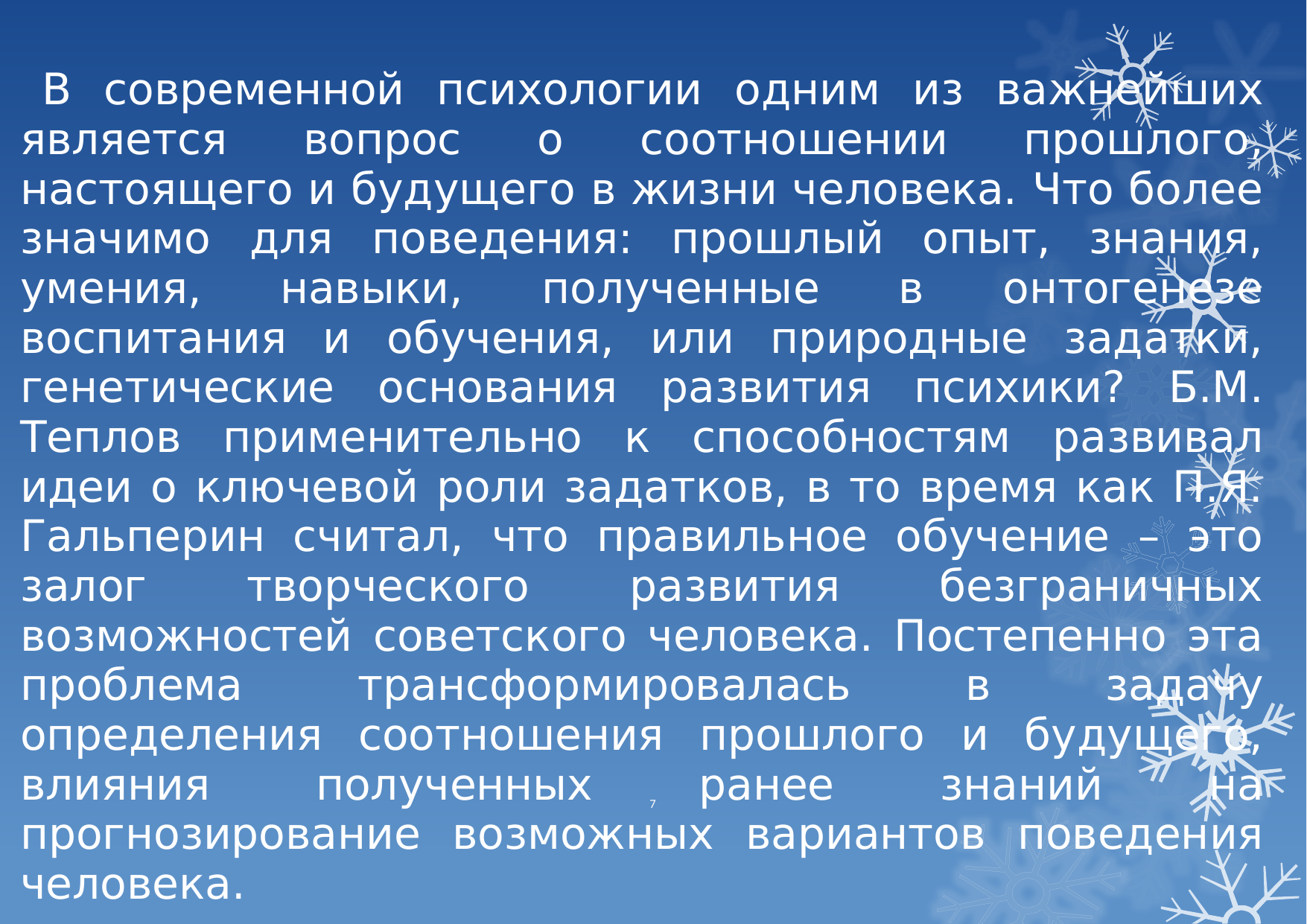

В современной психологии одним из важнейших является вопрос о соотношении прошлого, настоящего и будущего в жизни человека. Что более значимо для поведения: прошлый опыт, знания, умения, навыки, полученные в онтогенезе воспитания и обучения, или природные задатки, генетические основания развития психики? Б.М. Теплов применительно к способностям развивал идеи о ключевой роли задатков, в то время как П.Я. Гальперин считал, что правильное обучение – это залог творческого развития безграничных возможностей советского человека. Постепенно эта проблема трансформировалась в задачу определения соотношения прошлого и будущего, влияния полученных ранее знаний на прогнозирование возможных вариантов поведения человека.
7